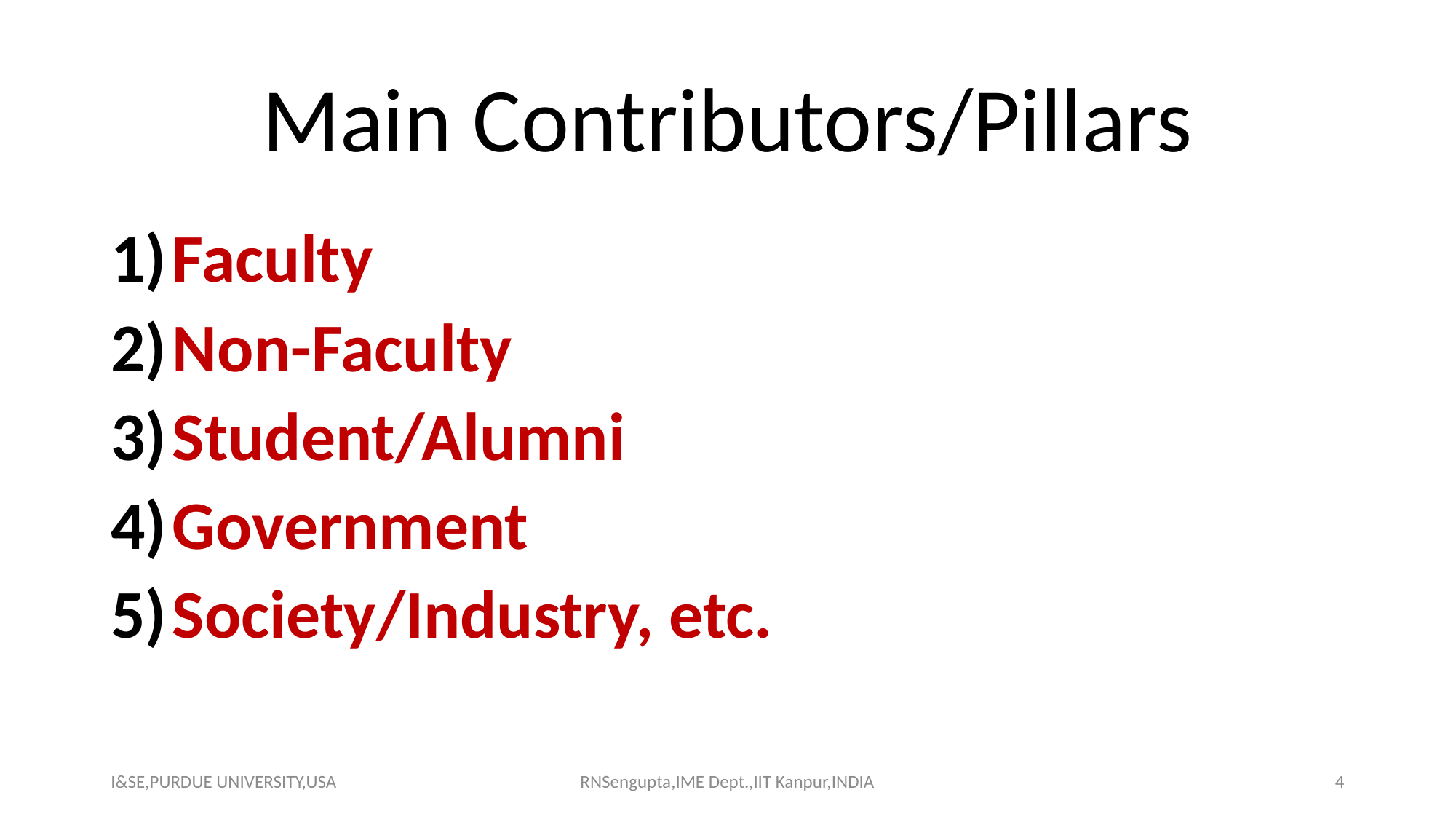

# Main Contributors/Pillars
Faculty
Non-Faculty
Student/Alumni
Government
Society/Industry, etc.
I&SE,PURDUE UNIVERSITY,USA
RNSengupta,IME Dept.,IIT Kanpur,INDIA
4